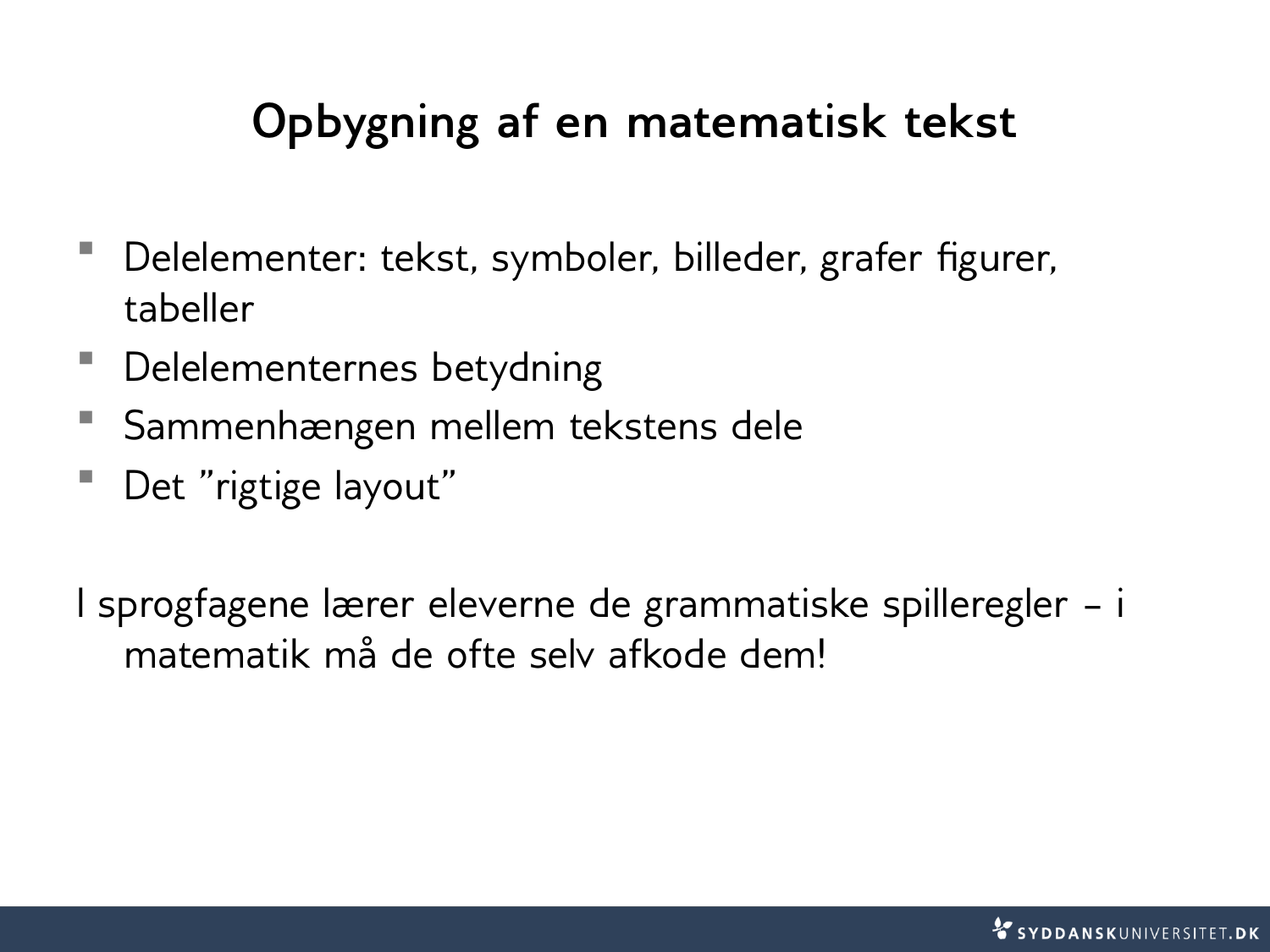

# Opbygning af en matematisk tekst
Delelementer: tekst, symboler, billeder, grafer figurer, tabeller
Delelementernes betydning
Sammenhængen mellem tekstens dele
Det ”rigtige layout”

I sprogfagene lærer eleverne de grammatiske spilleregler – i matematik må de ofte selv afkode dem!